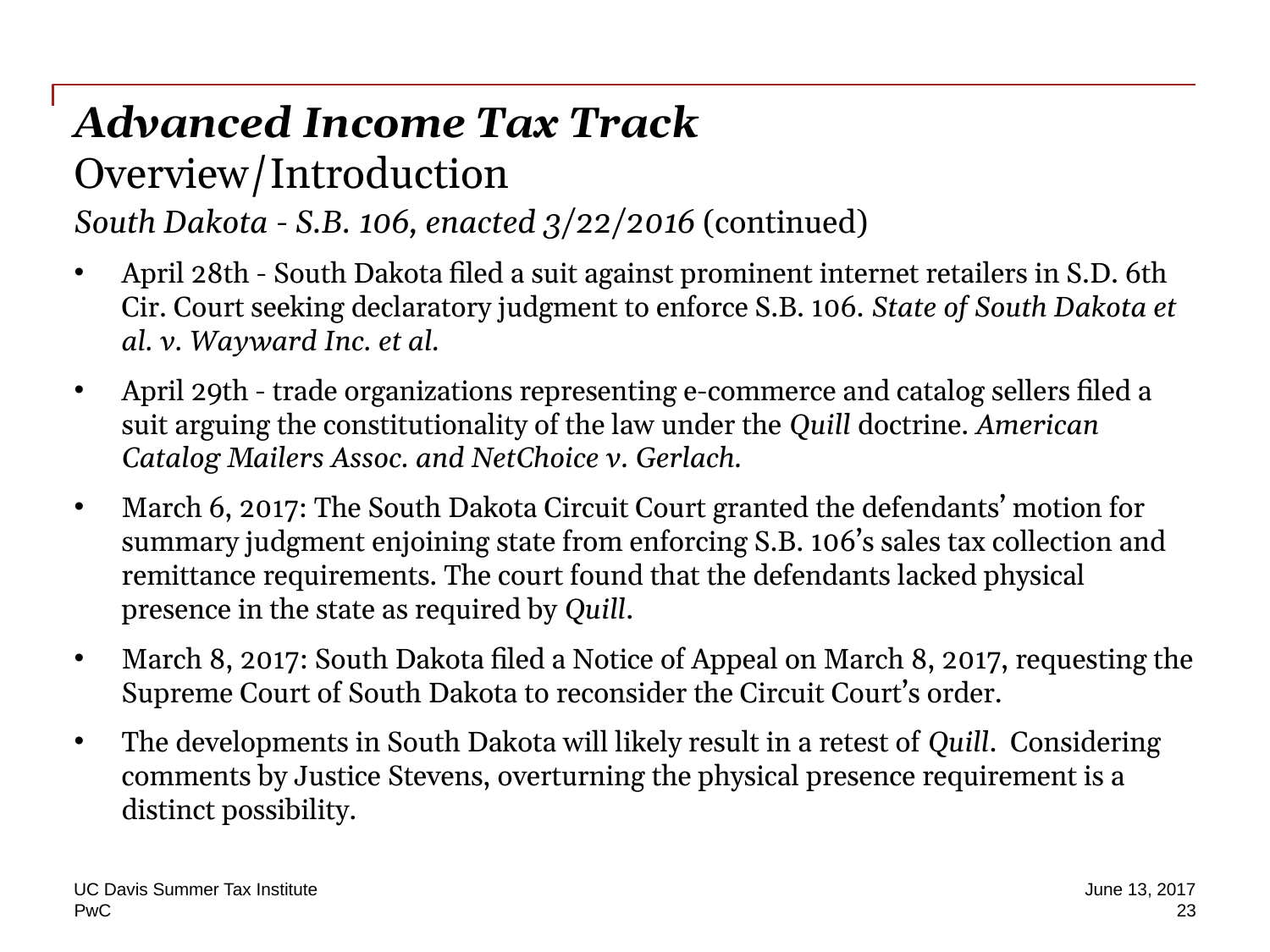

# Advanced Income Tax Track Overview/Introduction
South Dakota - S.B. 106, enacted 3/22/2016 (continued)
April 28th - South Dakota filed a suit against prominent internet retailers in S.D. 6th Cir. Court seeking declaratory judgment to enforce S.B. 106. State of South Dakota et al. v. Wayward Inc. et al.
April 29th - trade organizations representing e-commerce and catalog sellers filed a suit arguing the constitutionality of the law under the Quill doctrine. American Catalog Mailers Assoc. and NetChoice v. Gerlach.
March 6, 2017: The South Dakota Circuit Court granted the defendants’ motion for summary judgment enjoining state from enforcing S.B. 106’s sales tax collection and remittance requirements. The court found that the defendants lacked physical presence in the state as required by Quill.
March 8, 2017: South Dakota filed a Notice of Appeal on March 8, 2017, requesting the Supreme Court of South Dakota to reconsider the Circuit Court’s order.
The developments in South Dakota will likely result in a retest of Quill.  Considering comments by Justice Stevens, overturning the physical presence requirement is a distinct possibility.
UC Davis Summer Tax Institute
June 13, 2017
23